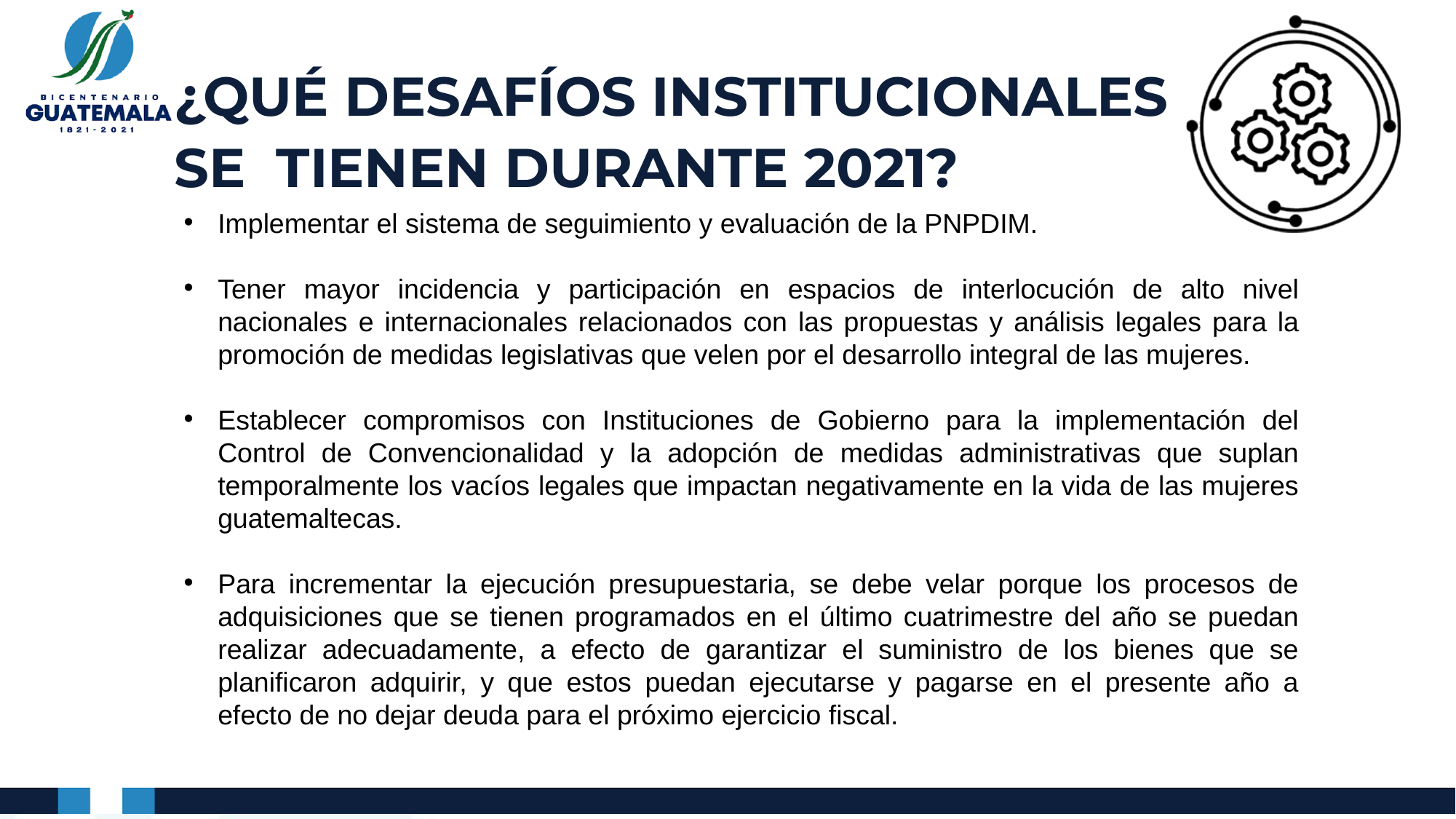

# ¿QUÉ DESAFÍOS INSTITUCIONALES SE  TIENEN DURANTE 2021?
Implementar el sistema de seguimiento y evaluación de la PNPDIM.

Tener mayor incidencia y participación en espacios de interlocución de alto nivel nacionales e internacionales relacionados con las propuestas y análisis legales para la promoción de medidas legislativas que velen por el desarrollo integral de las mujeres.

Establecer compromisos con Instituciones de Gobierno para la implementación del Control de Convencionalidad y la adopción de medidas administrativas que suplan temporalmente los vacíos legales que impactan negativamente en la vida de las mujeres guatemaltecas.

Para incrementar la ejecución presupuestaria, se debe velar porque los procesos de adquisiciones que se tienen programados en el último cuatrimestre del año se puedan realizar adecuadamente, a efecto de garantizar el suministro de los bienes que se planificaron adquirir, y que estos puedan ejecutarse y pagarse en el presente año a efecto de no dejar deuda para el próximo ejercicio fiscal.